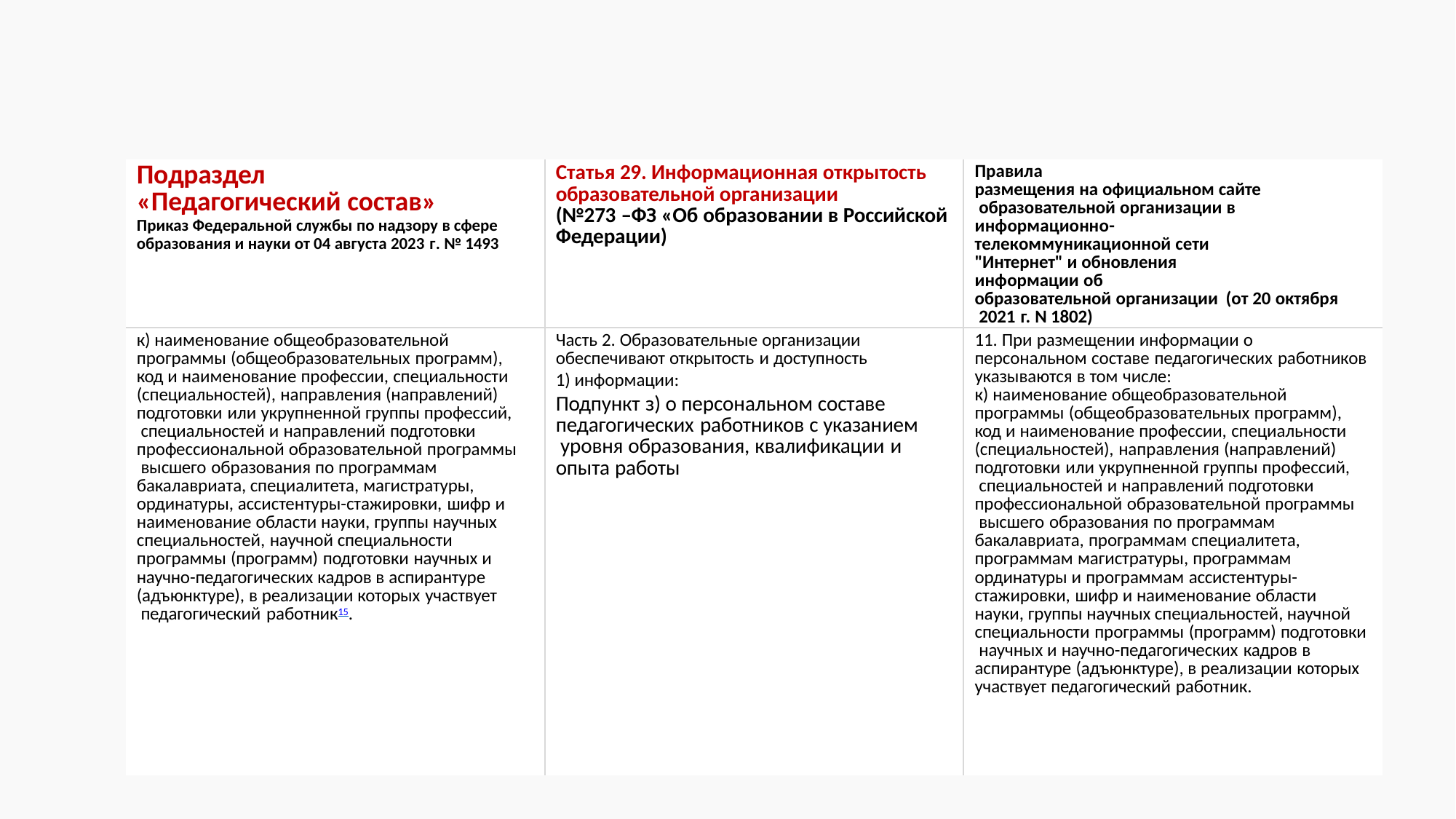

| Подраздел «Педагогический состав» Приказ Федеральной службы по надзору в сфере образования и науки от 04 августа 2023 г. № 1493 | Статья 29. Информационная открытость образовательной организации (№273 –ФЗ «Об образовании в Российской Федерации) | Правила размещения на официальном сайте образовательной организации в информационно-телекоммуникационной сети "Интернет" и обновления информации об образовательной организации (от 20 октября 2021 г. N 1802) |
| --- | --- | --- |
| к) наименование общеобразовательной программы (общеобразовательных программ), код и наименование профессии, специальности (специальностей), направления (направлений) подготовки или укрупненной группы профессий, специальностей и направлений подготовки профессиональной образовательной программы высшего образования по программам бакалавриата, специалитета, магистратуры, ординатуры, ассистентуры-стажировки, шифр и наименование области науки, группы научных специальностей, научной специальности программы (программ) подготовки научных и научно-педагогических кадров в аспирантуре (адъюнктуре), в реализации которых участвует педагогический работник15. | Часть 2. Образовательные организации обеспечивают открытость и доступность 1) информации: Подпункт з) о персональном составе педагогических работников с указанием уровня образования, квалификации и опыта работы | 11. При размещении информации о персональном составе педагогических работников указываются в том числе: к) наименование общеобразовательной программы (общеобразовательных программ), код и наименование профессии, специальности (специальностей), направления (направлений) подготовки или укрупненной группы профессий, специальностей и направлений подготовки профессиональной образовательной программы высшего образования по программам бакалавриата, программам специалитета, программам магистратуры, программам ординатуры и программам ассистентуры- стажировки, шифр и наименование области науки, группы научных специальностей, научной специальности программы (программ) подготовки научных и научно-педагогических кадров в аспирантуре (адъюнктуре), в реализации которых участвует педагогический работник. |